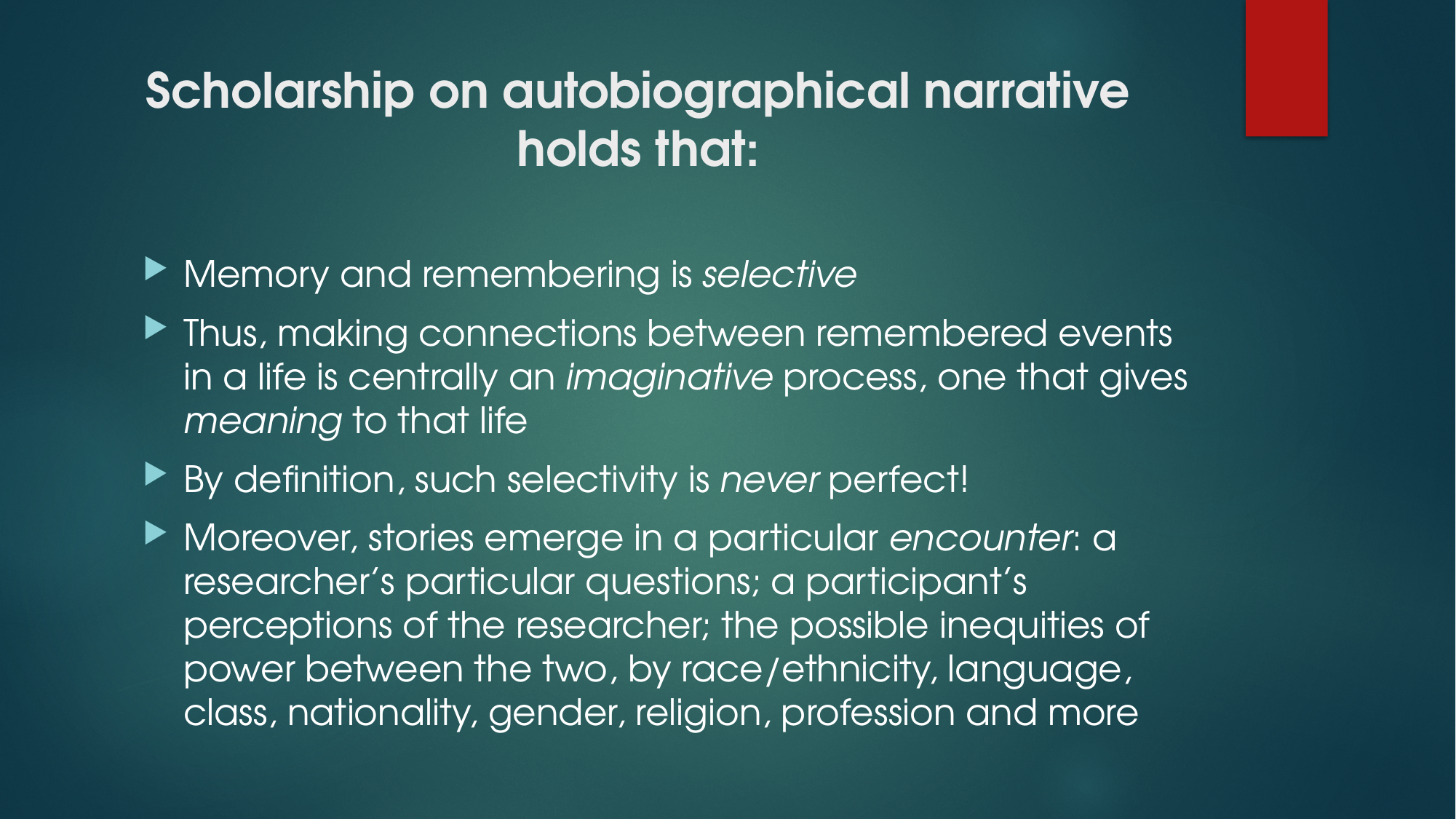

# Scholarship on autobiographical narrative holds that:
Memory and remembering is selective
Thus, making connections between remembered events in a life is centrally an imaginative process, one that gives meaning to that life
By definition, such selectivity is never perfect!
Moreover, stories emerge in a particular encounter: a researcher’s particular questions; a participant’s perceptions of the researcher; the possible inequities of power between the two, by race/ethnicity, language, class, nationality, gender, religion, profession and more